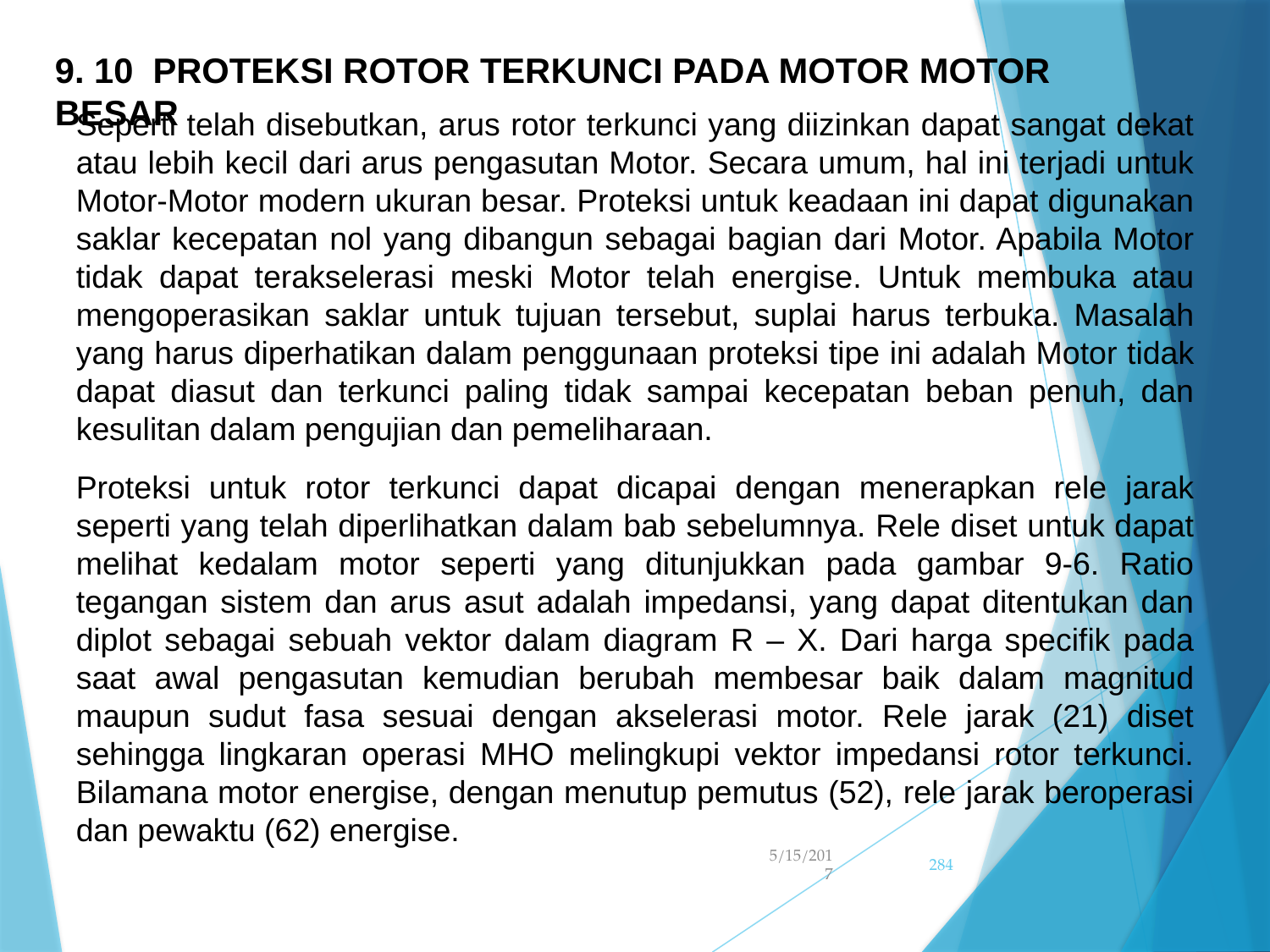

9. 10  PROTEKSI ROTOR TERKUNCI PADA MOTOR MOTOR BESAR
Seperti telah disebutkan, arus rotor terkunci yang diizinkan dapat sangat dekat atau lebih kecil dari arus pengasutan Motor. Secara umum, hal ini terjadi untuk Motor-Motor modern ukuran besar. Proteksi untuk keadaan ini dapat digunakan saklar kecepatan nol yang dibangun sebagai bagian dari Motor. Apabila Motor tidak dapat terakselerasi meski Motor telah energise. Untuk membuka atau mengoperasikan saklar untuk tujuan tersebut, suplai harus terbuka. Masalah yang harus diperhatikan dalam penggunaan proteksi tipe ini adalah Motor tidak dapat diasut dan terkunci paling tidak sampai kecepatan beban penuh, dan kesulitan dalam pengujian dan pemeliharaan.
Proteksi untuk rotor terkunci dapat dicapai dengan menerapkan rele jarak seperti yang telah diperlihatkan dalam bab sebelumnya. Rele diset untuk dapat melihat kedalam motor seperti yang ditunjukkan pada gambar 9-6. Ratio tegangan sistem dan arus asut adalah impedansi, yang dapat ditentukan dan diplot sebagai sebuah vektor dalam diagram R – X. Dari harga specifik pada saat awal pengasutan kemudian berubah membesar baik dalam magnitud maupun sudut fasa sesuai dengan akselerasi motor. Rele jarak (21) diset sehingga lingkaran operasi MHO melingkupi vektor impedansi rotor terkunci. Bilamana motor energise, dengan menutup pemutus (52), rele jarak beroperasi dan pewaktu (62) energise.
5/15/2017
284